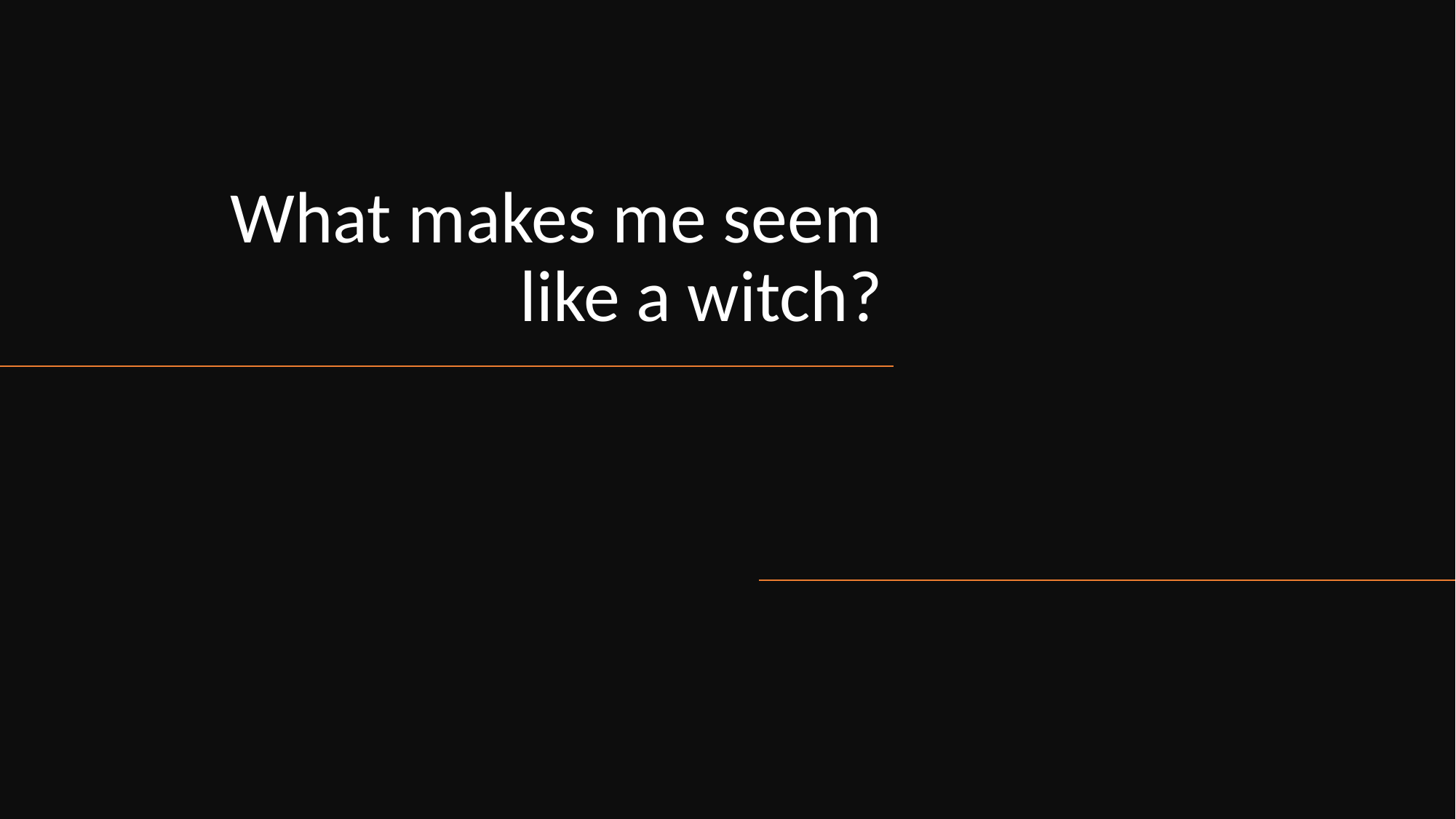

# What makes me seem like a witch?